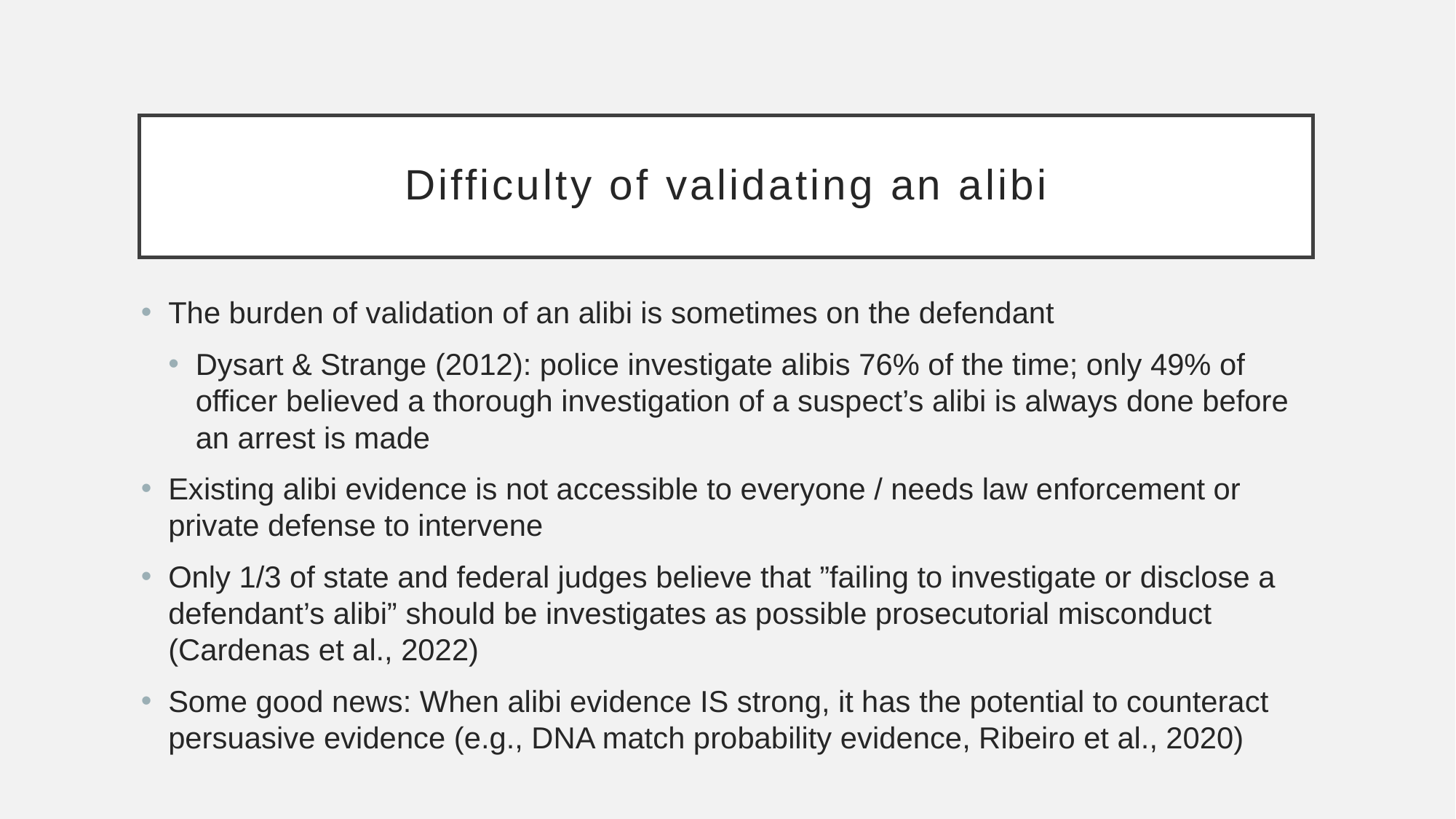

# Difficulty of validating an alibi
The burden of validation of an alibi is sometimes on the defendant
Dysart & Strange (2012): police investigate alibis 76% of the time; only 49% of officer believed a thorough investigation of a suspect’s alibi is always done before an arrest is made
Existing alibi evidence is not accessible to everyone / needs law enforcement or private defense to intervene
Only 1/3 of state and federal judges believe that ”failing to investigate or disclose a defendant’s alibi” should be investigates as possible prosecutorial misconduct (Cardenas et al., 2022)
Some good news: When alibi evidence IS strong, it has the potential to counteract persuasive evidence (e.g., DNA match probability evidence, Ribeiro et al., 2020)